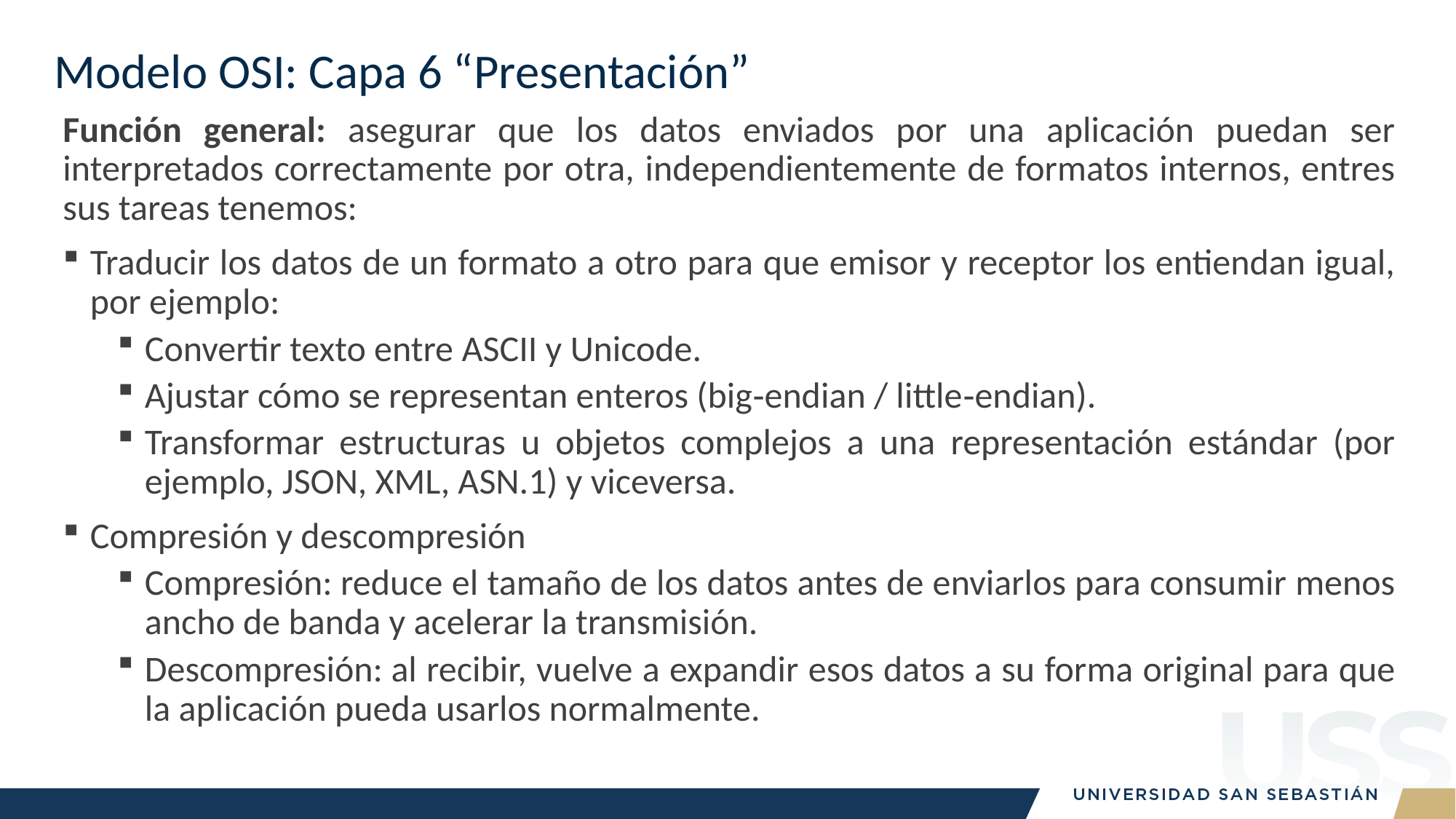

# Modelo OSI: Capa 6 “Presentación”
Función general: asegurar que los datos enviados por una aplicación puedan ser interpretados correctamente por otra, independientemente de formatos internos, entres sus tareas tenemos:
Traducir los datos de un formato a otro para que emisor y receptor los entiendan igual, por ejemplo:
Convertir texto entre ASCII y Unicode.
Ajustar cómo se representan enteros (big‑endian / little‑endian).
Transformar estructuras u objetos complejos a una representación estándar (por ejemplo, JSON, XML, ASN.1) y viceversa.
Compresión y descompresión
Compresión: reduce el tamaño de los datos antes de enviarlos para consumir menos ancho de banda y acelerar la transmisión.
Descompresión: al recibir, vuelve a expandir esos datos a su forma original para que la aplicación pueda usarlos normalmente.